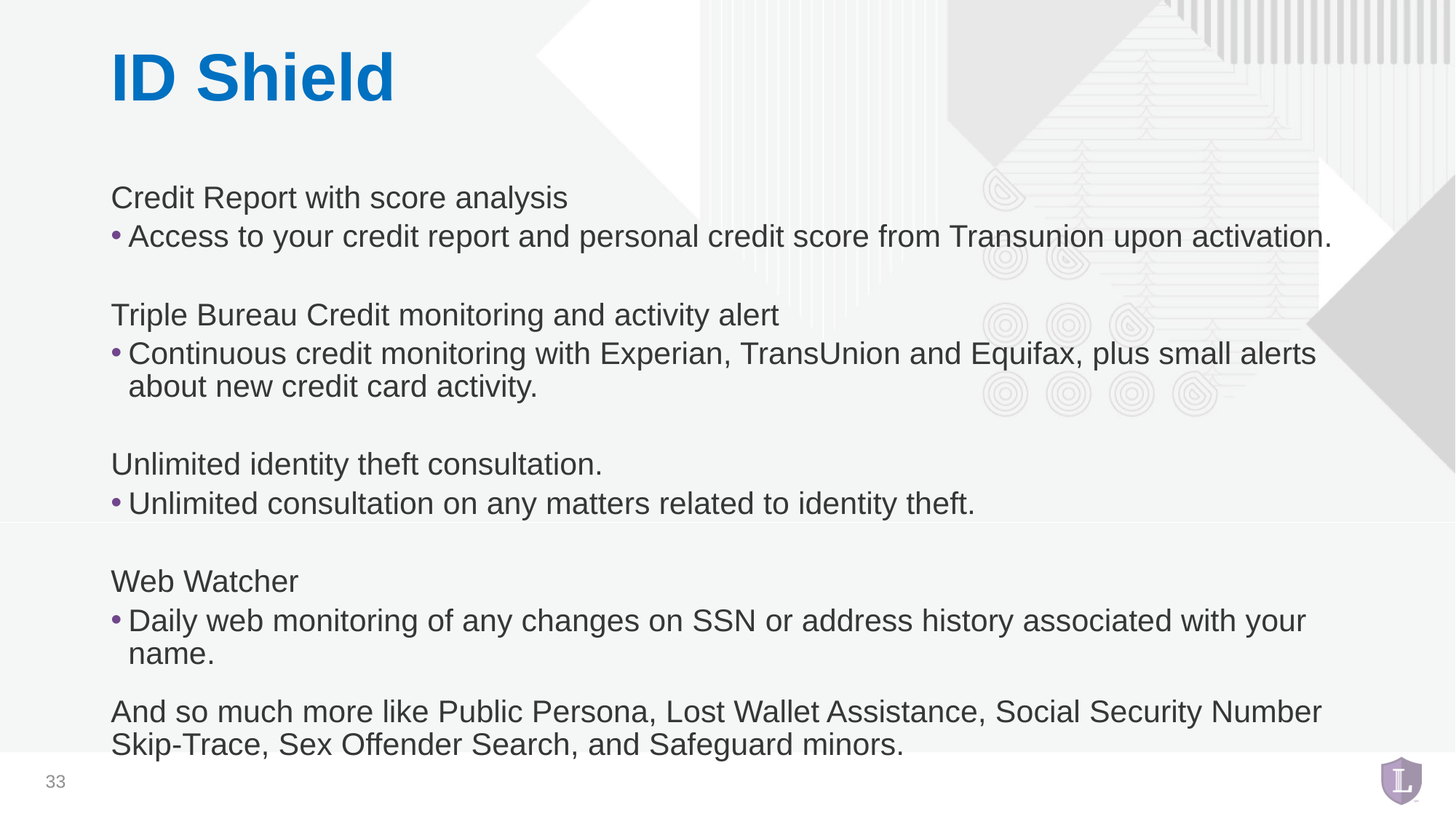

# ID Shield
Credit Report with score analysis
Access to your credit report and personal credit score from Transunion upon activation.

Triple Bureau Credit monitoring and activity alert
Continuous credit monitoring with Experian, TransUnion and Equifax, plus small alerts about new credit card activity.

Unlimited identity theft consultation.
Unlimited consultation on any matters related to identity theft.

Web Watcher
Daily web monitoring of any changes on SSN or address history associated with your name.
And so much more like Public Persona, Lost Wallet Assistance, Social Security Number Skip-Trace, Sex Offender Search, and Safeguard minors.
33